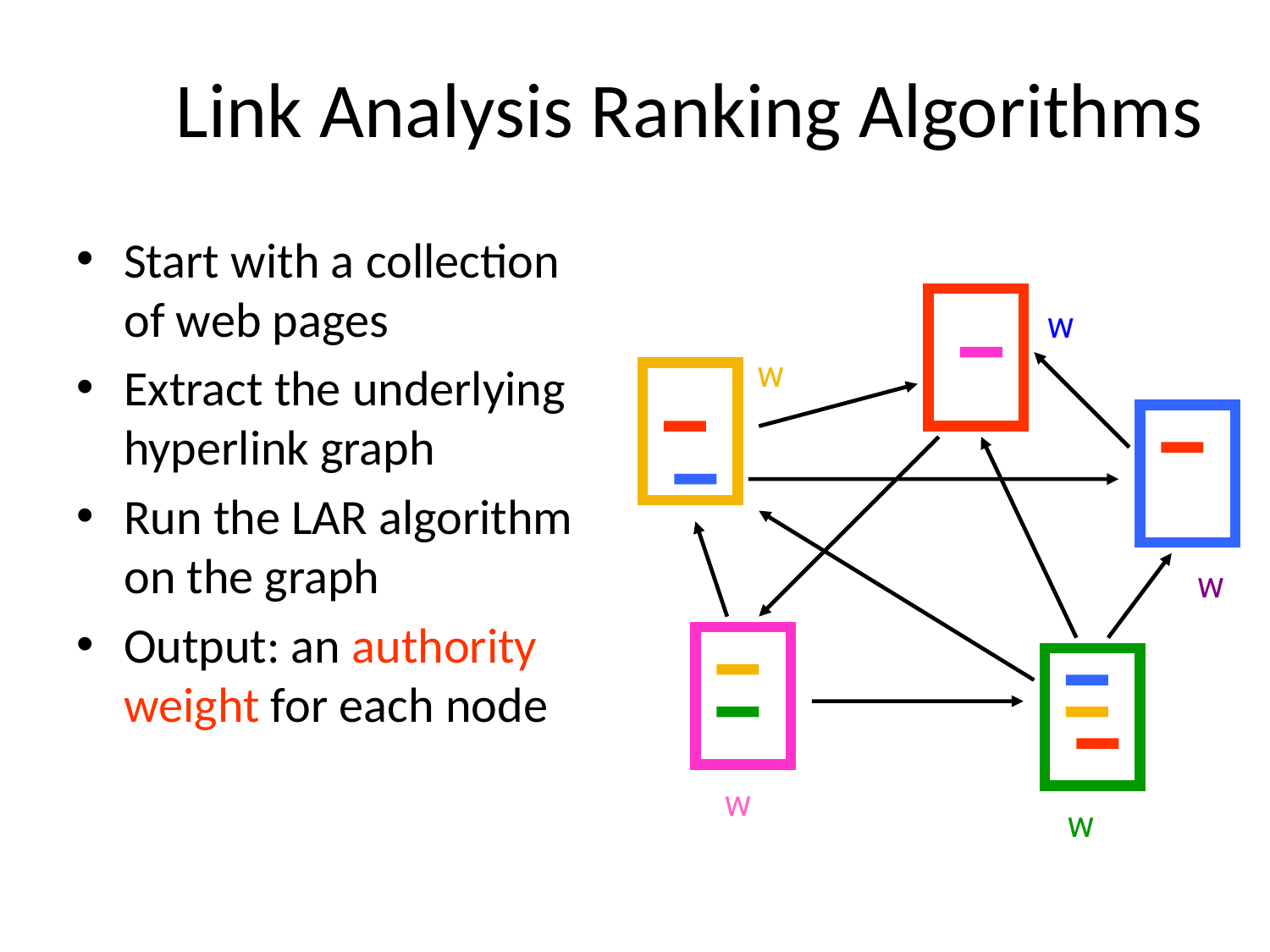

# Link Analysis Ranking Algorithms
Start with a collection of web pages
Extract the underlying hyperlink graph
Run the LAR algorithm on the graph
Output: an authority weight for each node

w
w

w

w
w